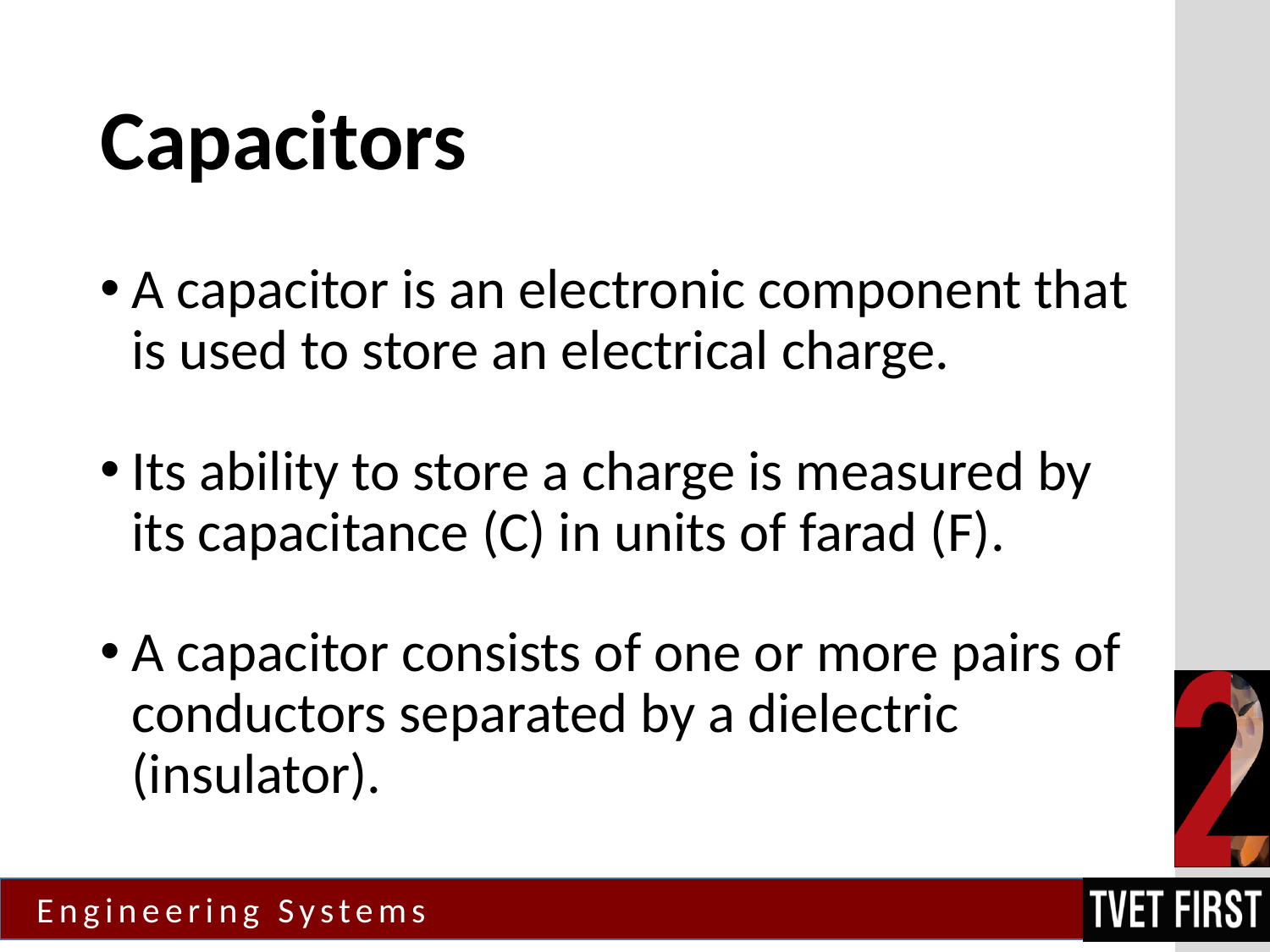

# Capacitors
A capacitor is an electronic component that is used to store an electrical charge.
Its ability to store a charge is measured by its capacitance (C) in units of farad (F).
A capacitor consists of one or more pairs of conductors separated by a dielectric (insulator).